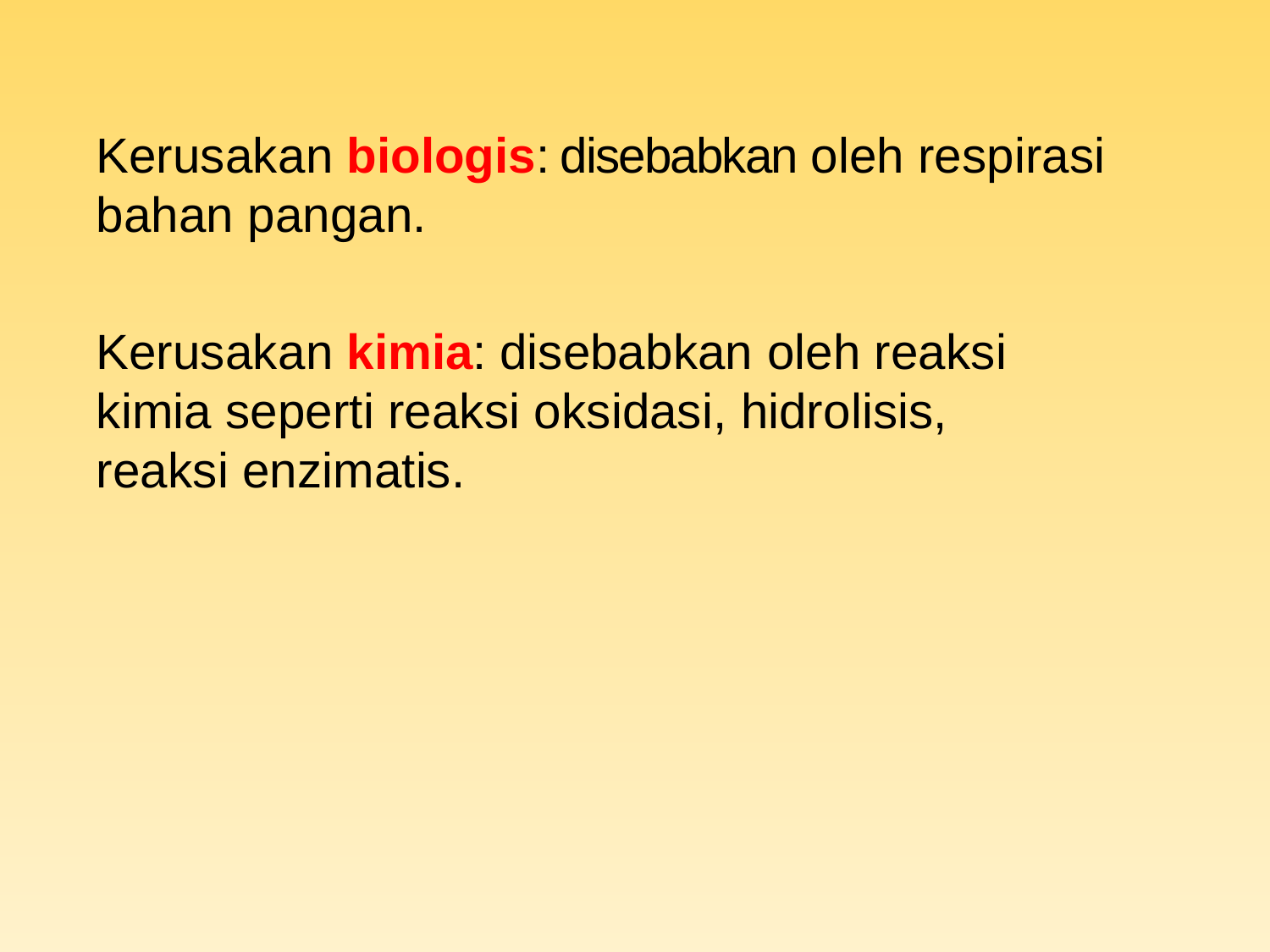

Kerusakan biologis: disebabkan oleh respirasi bahan pangan.

Kerusakan kimia: disebabkan oleh reaksi kimia seperti reaksi oksidasi, hidrolisis, reaksi enzimatis.